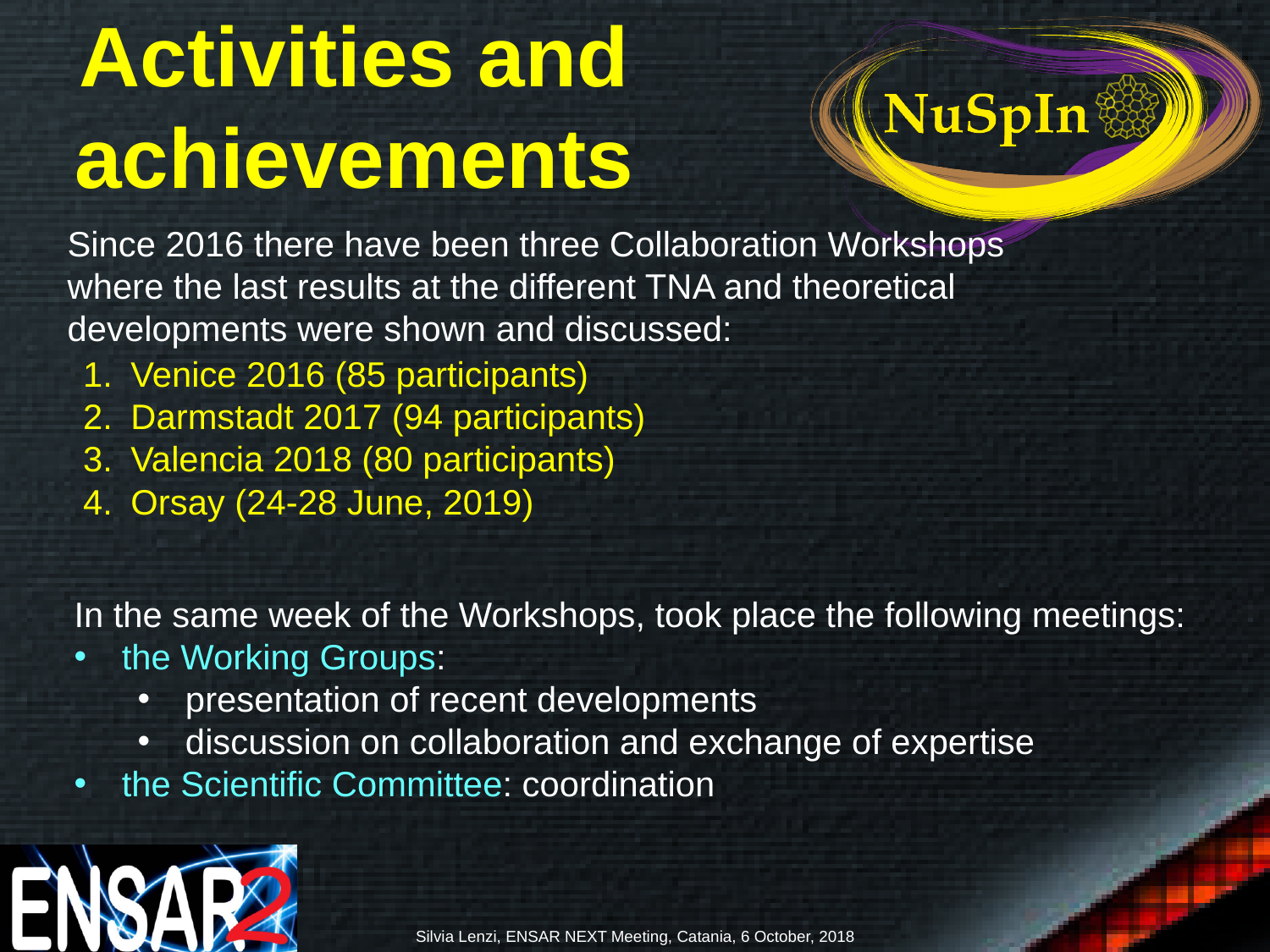

# Activities and achievements
Since 2016 there have been three Collaboration Workshops where the last results at the different TNA and theoretical developments were shown and discussed:
Venice 2016 (85 participants)
Darmstadt 2017 (94 participants)
Valencia 2018 (80 participants)
Orsay (24-28 June, 2019)
In the same week of the Workshops, took place the following meetings:
the Working Groups:
presentation of recent developments
discussion on collaboration and exchange of expertise
the Scientific Committee: coordination